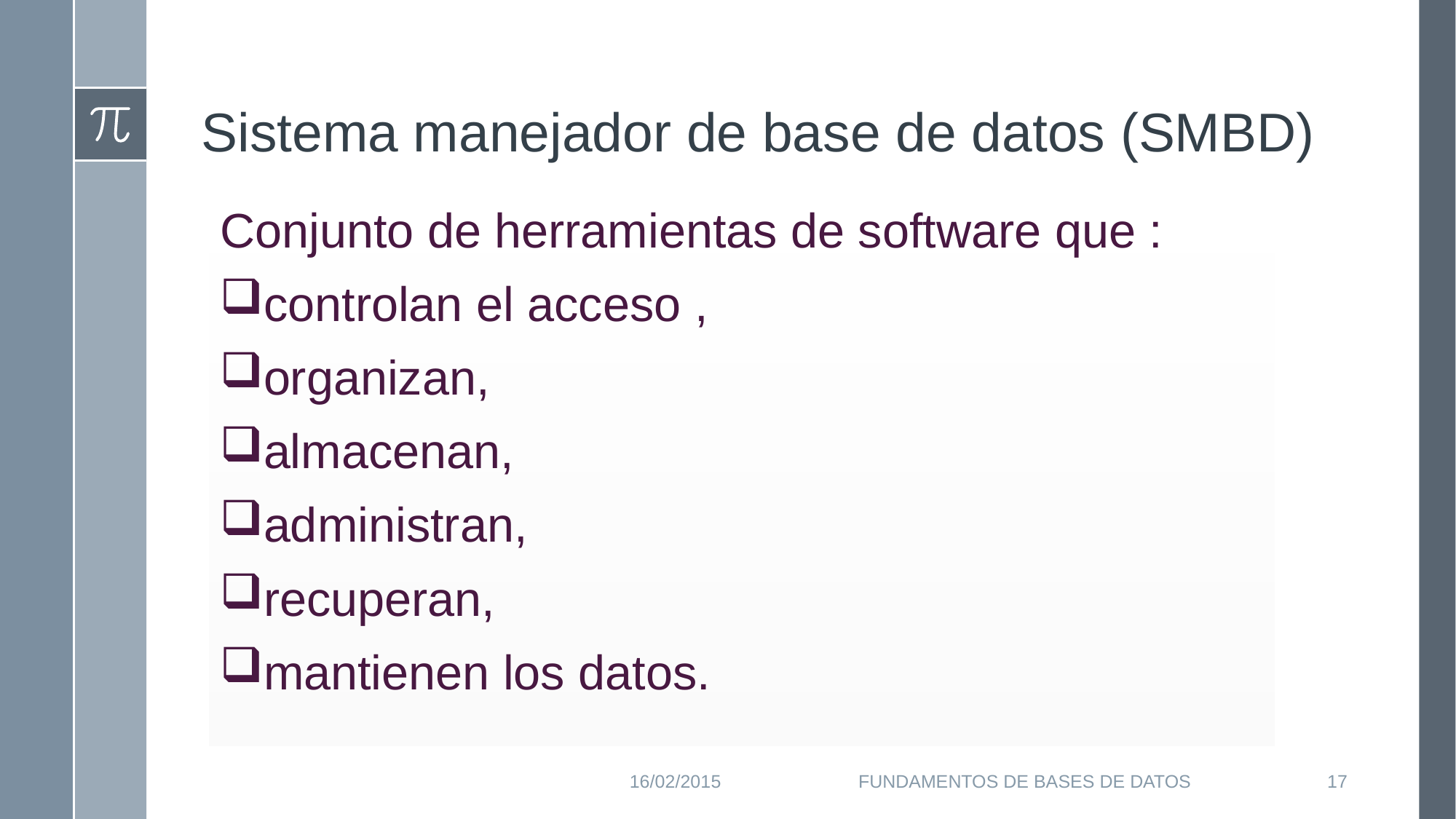

# Sistema manejador de base de datos (SMBD)
Conjunto de herramientas de software que :
controlan el acceso ,
organizan,
almacenan,
administran,
recuperan,
mantienen los datos.
16/02/2015
Fundamentos de Bases de Datos
17